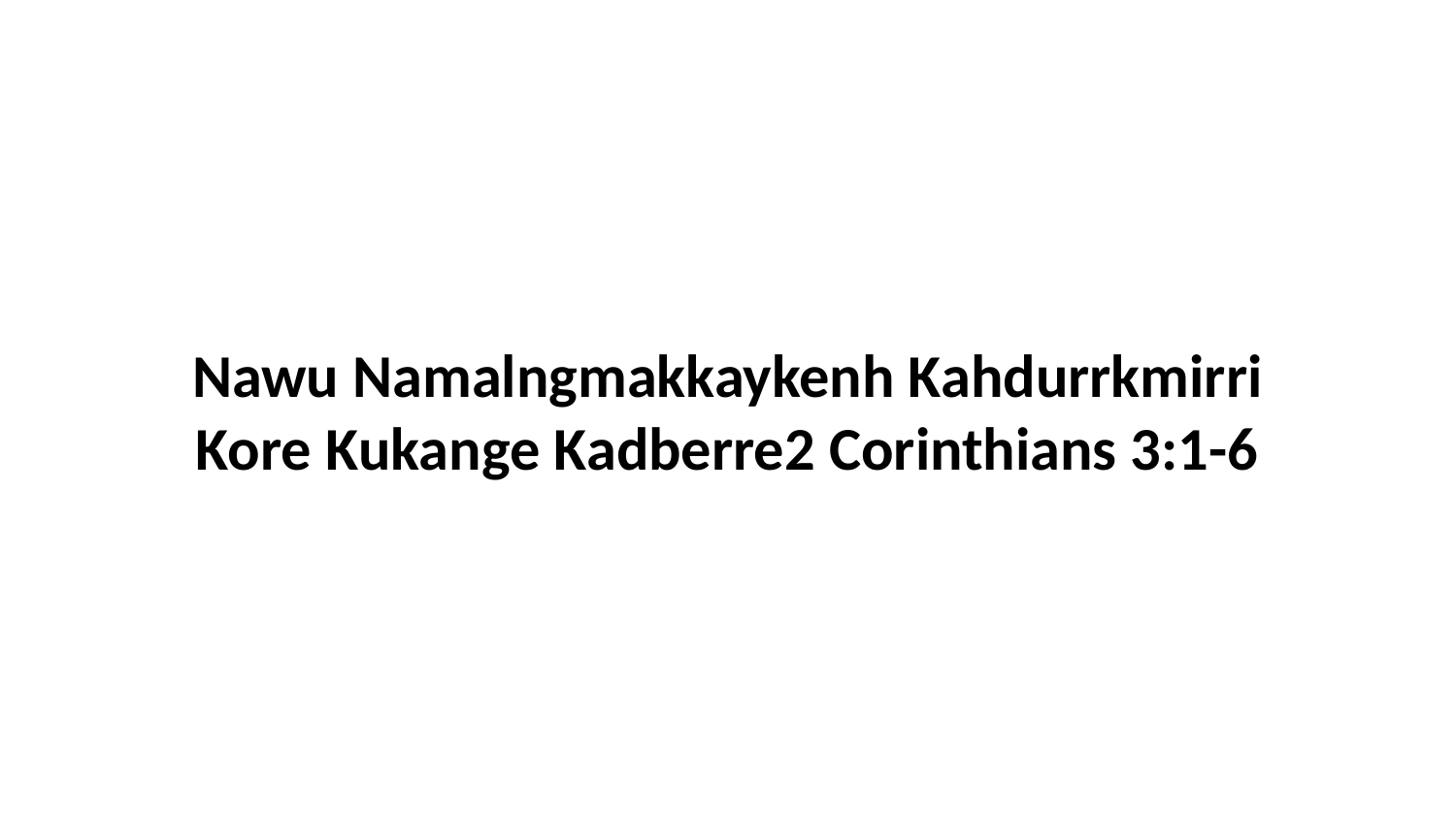

Nawu Namalngmakkaykenh Kahdurrkmirri Kore Kukange Kadberre2 Corinthians 3:1-6